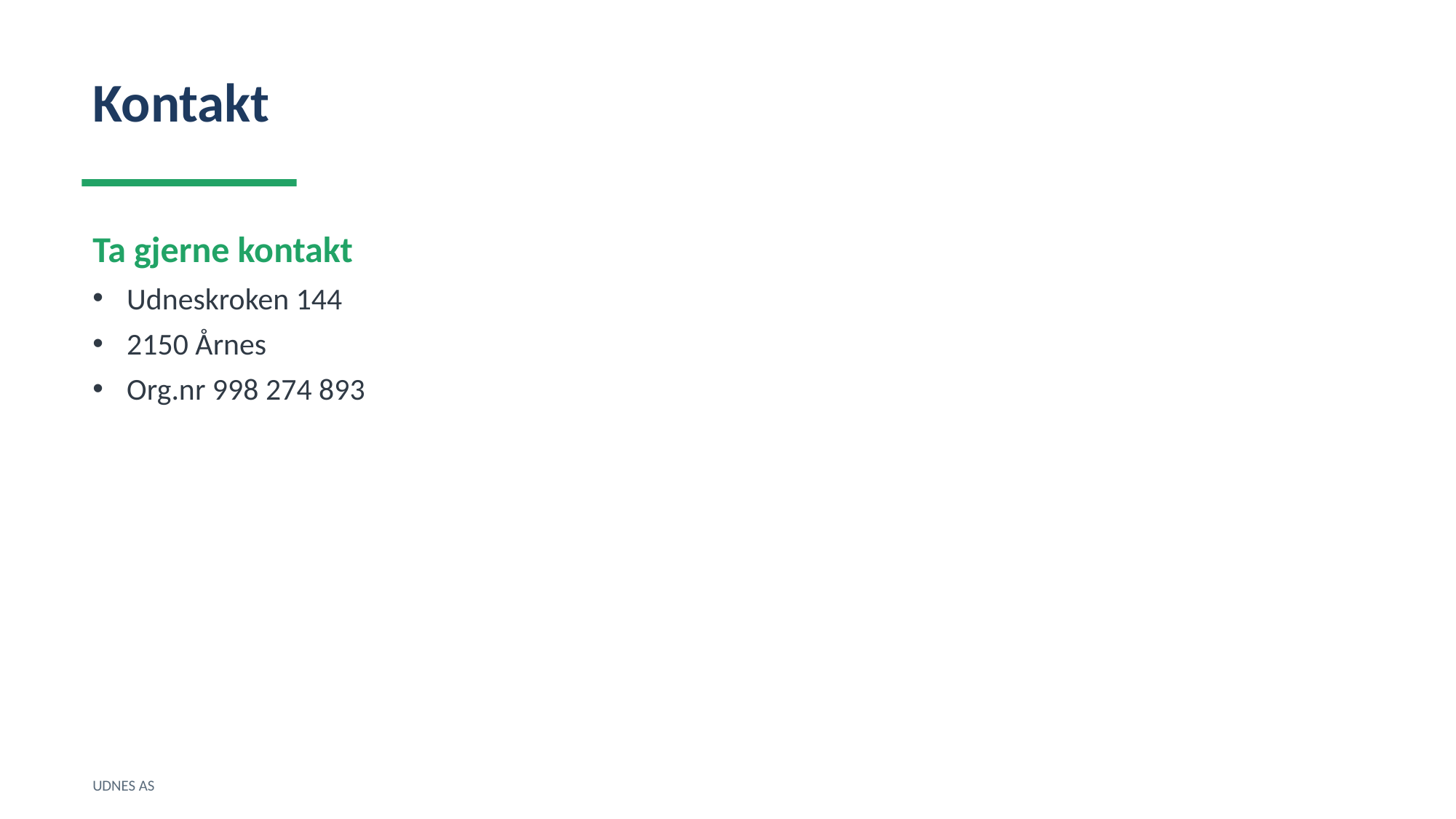

Kontakt

Ta gjerne kontakt
Udneskroken 144
2150 Årnes
Org.nr 998 274 893
UDNES AS